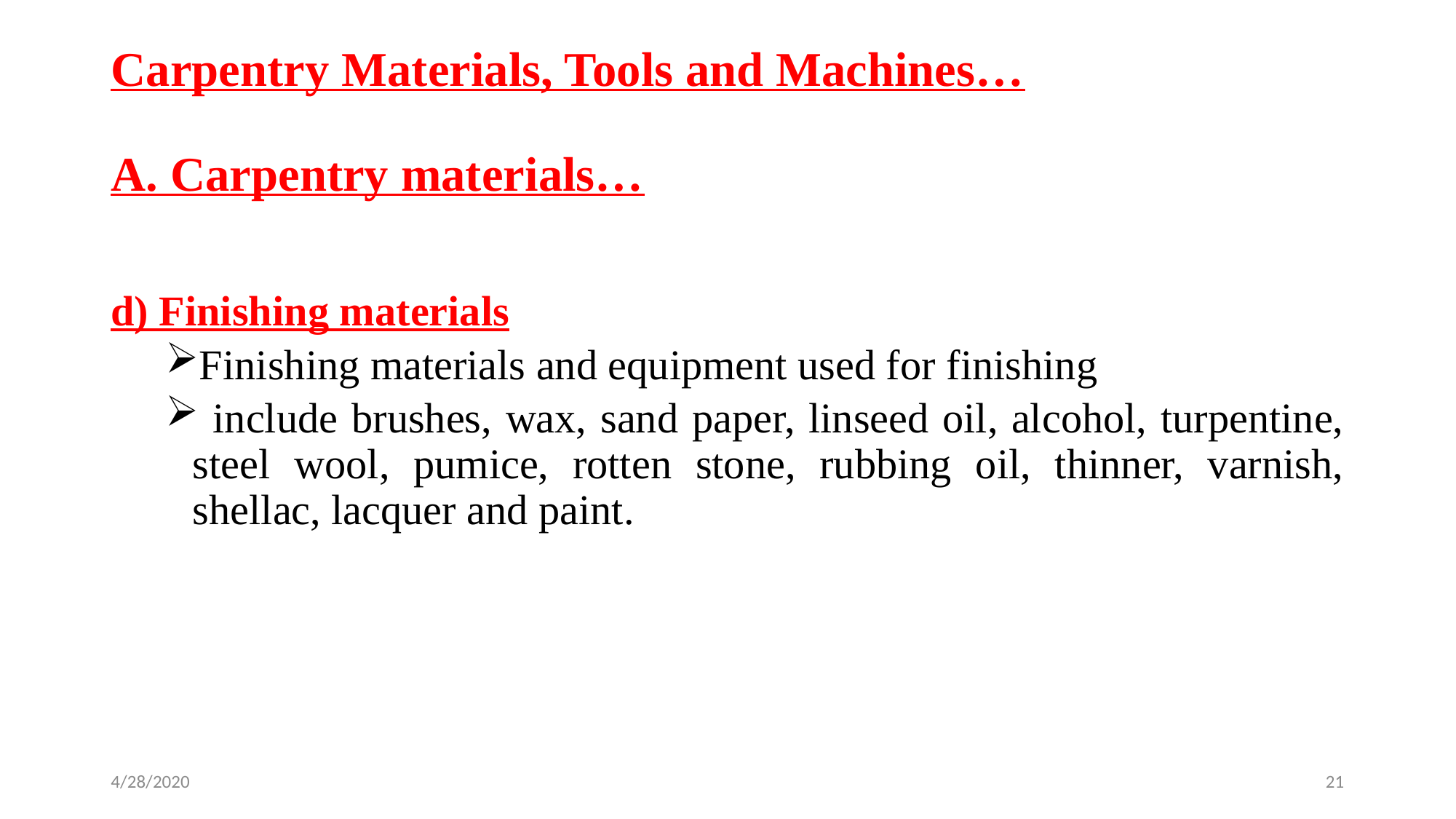

# Carpentry Materials, Tools and Machines… A. Carpentry materials…

d) Finishing materials
Finishing materials and equipment used for finishing
 include brushes, wax, sand paper, linseed oil, alcohol, turpentine, steel wool, pumice, rotten stone, rubbing oil, thinner, varnish, shellac, lacquer and paint.
4/28/2020
21